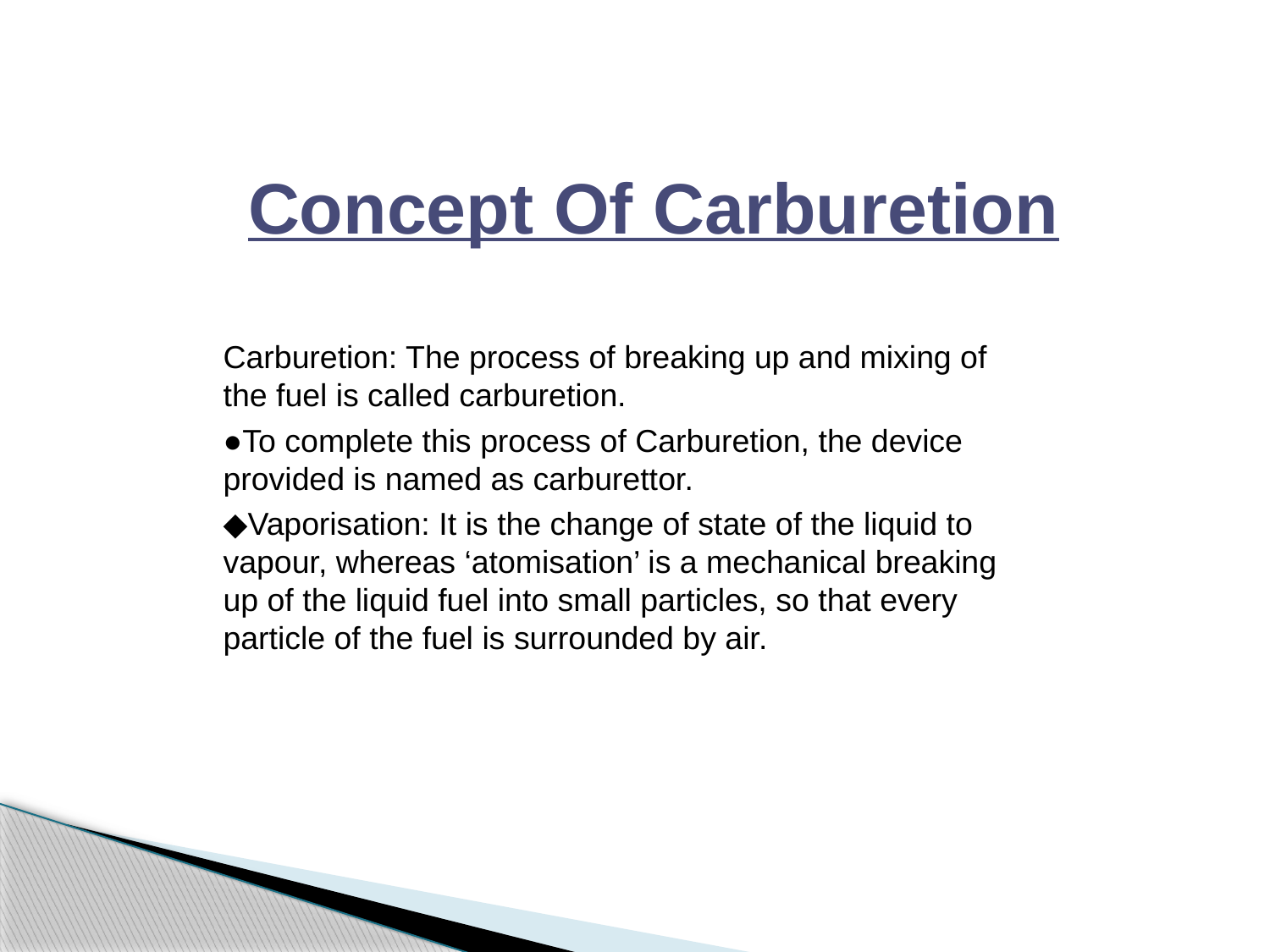

# Concept Of Carburetion
Carburetion: The process of breaking up and mixing of the fuel is called carburetion.
●To complete this process of Carburetion, the device provided is named as carburettor.
◆Vaporisation: It is the change of state of the liquid to vapour, whereas ‘atomisation’ is a mechanical breaking up of the liquid fuel into small particles, so that every particle of the fuel is surrounded by air.